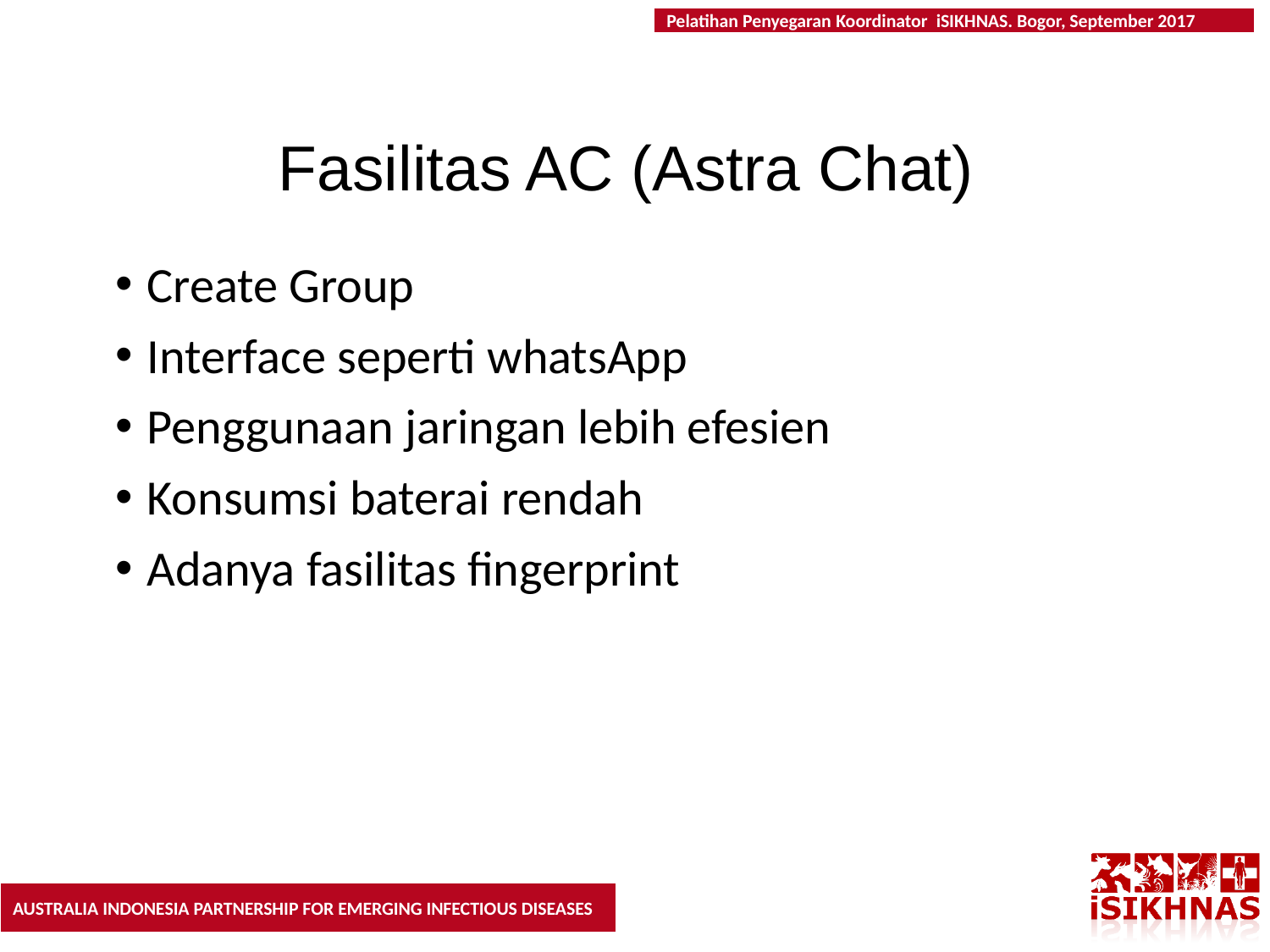

# Fasilitas AC (Astra Chat)
Create Group
Interface seperti whatsApp
Penggunaan jaringan lebih efesien
Konsumsi baterai rendah
Adanya fasilitas fingerprint